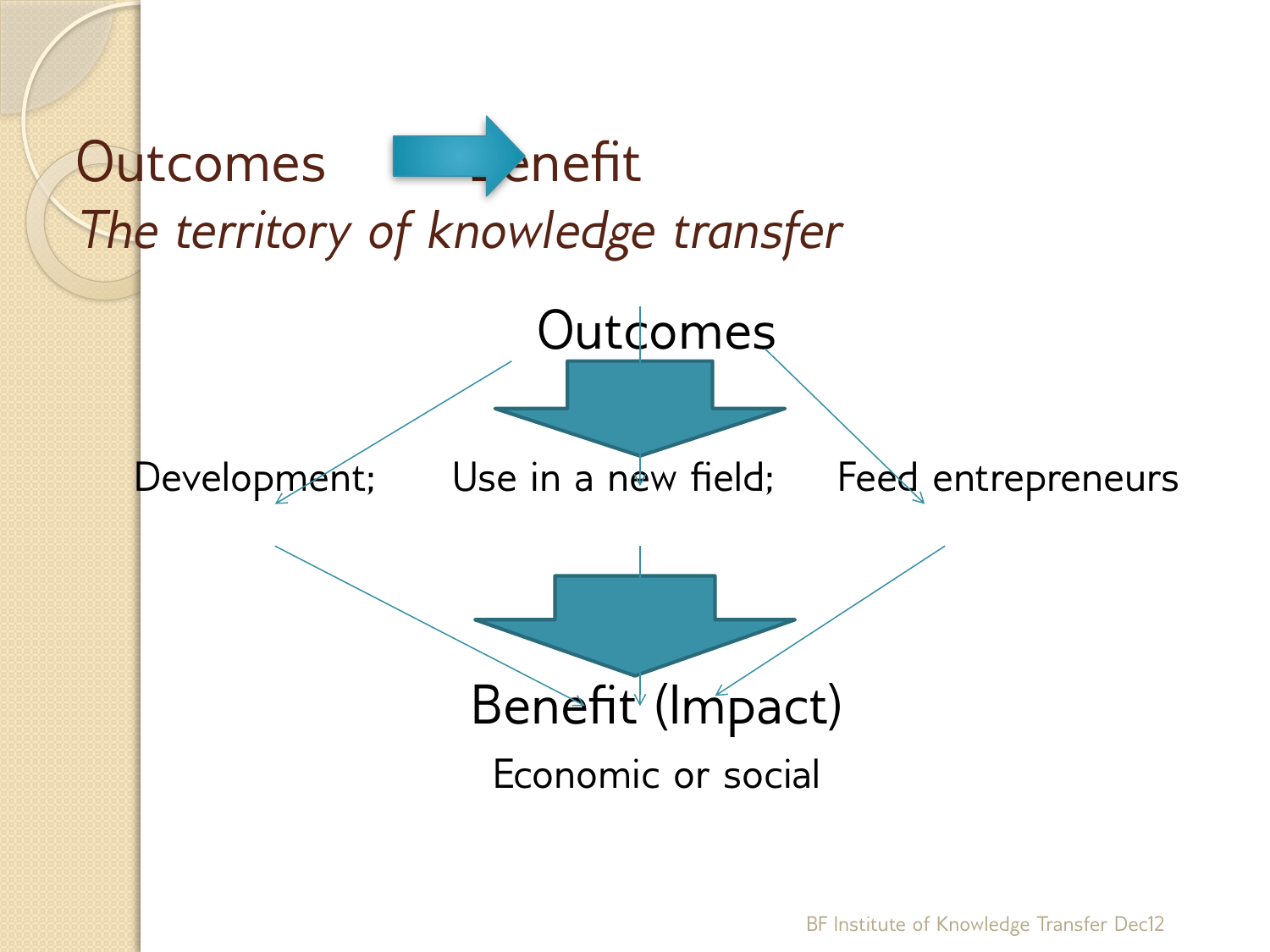

# Outcomes        Benefit The territory of knowledge transfer

Outcomes

Development;      Use in a new field;     Feed entrepreneurs

Benefit (Impact)
Economic or social

BF Institute of Knowledge Transfer Dec12